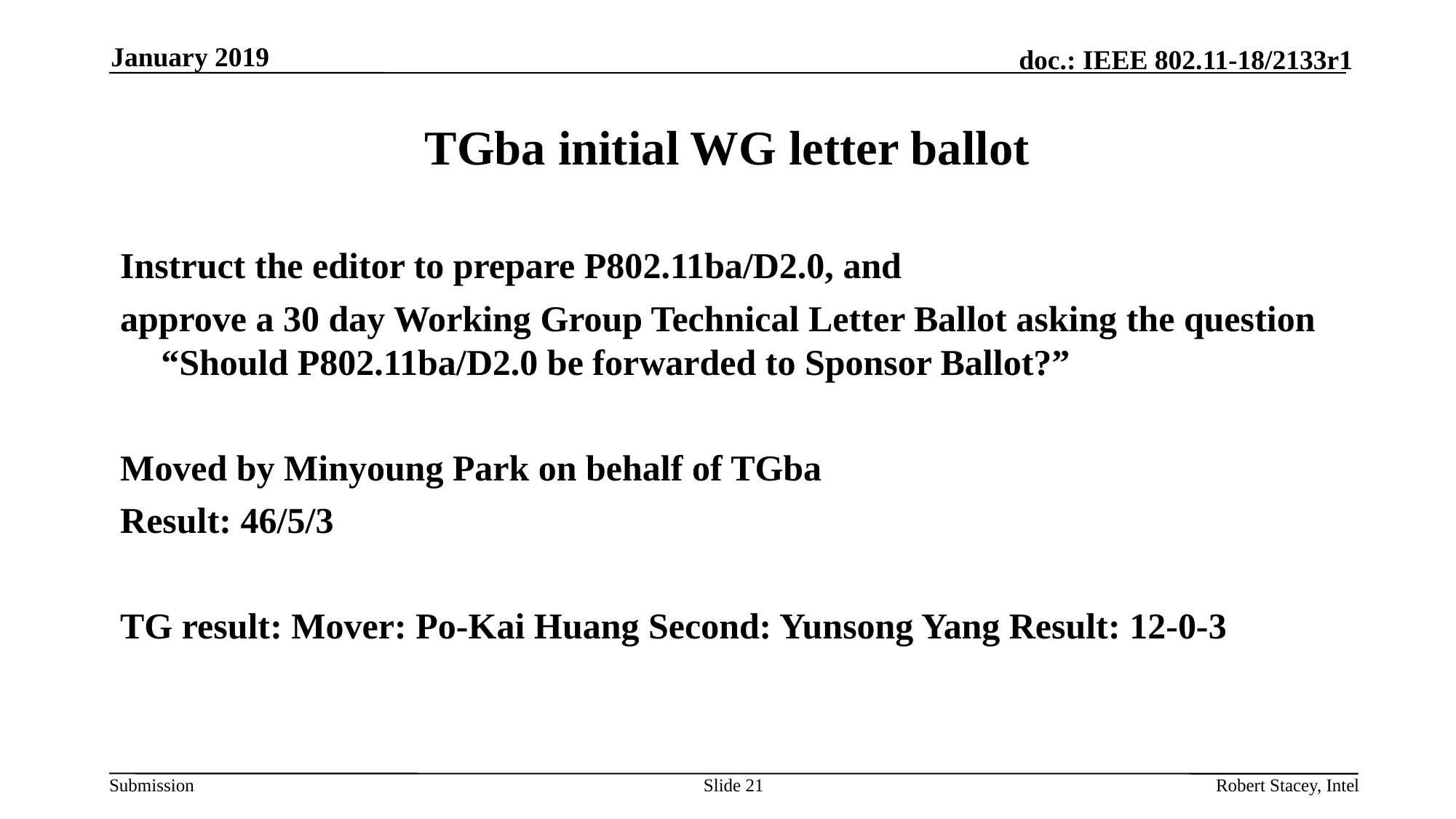

January 2019
# TGba initial WG letter ballot
Instruct the editor to prepare P802.11ba/D2.0, and
approve a 30 day Working Group Technical Letter Ballot asking the question “Should P802.11ba/D2.0 be forwarded to Sponsor Ballot?”

Moved by Minyoung Park on behalf of TGba
Result: 46/5/3

TG result: Mover: Po-Kai Huang Second: Yunsong Yang Result: 12-0-3
Slide 21
Robert Stacey, Intel